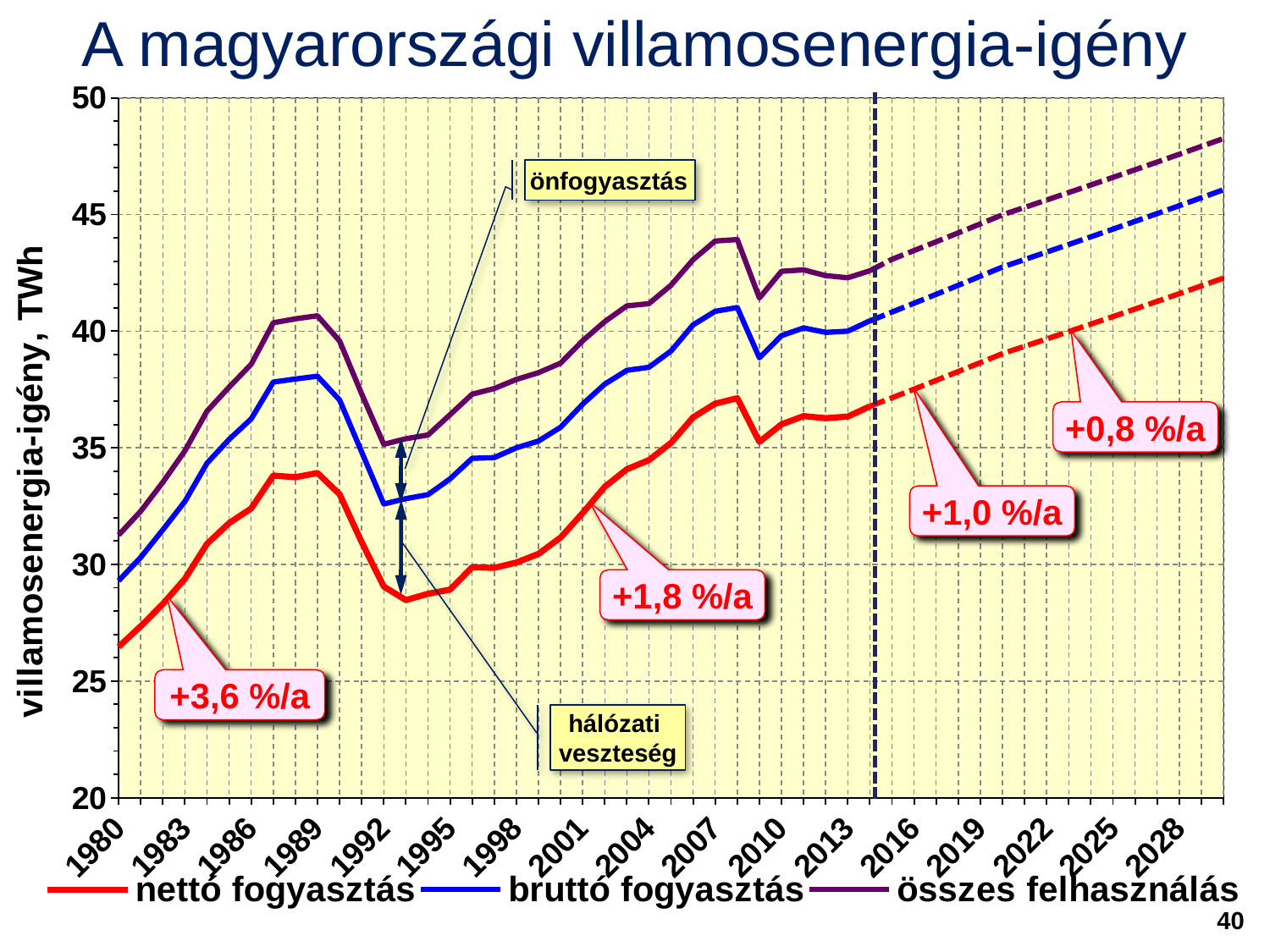

A magyarországi villamosenergia-igény

### Chart

| Category | nettó fogyasztás | bruttó fogyasztás | összes felhasználás | Oszlop1 | Oszlop2 | Oszlop3 |
|---|---|---|---|---|---|---|
| 1980 | 26.47 | 29.3 | 31.26 | None | None | None |
| 1981 | 27.35 | 30.3 | 32.28 | None | None | None |
| 1982 | 28.3 | 31.48 | 33.52 | None | None | None |
| 1983 | 29.38 | 32.7 | 34.87 | None | None | None |
| 1984 | 30.88 | 34.34 | 36.57 | None | None | None |
| 1985 | 31.77 | 35.36 | 37.6 | None | None | None |
| 1986 | 32.4 | 36.24 | 38.58 | None | None | None |
| 1987 | 33.81 | 37.82 | 40.36 | None | None | None |
| 1988 | 33.74 | 37.95 | 40.53 | None | None | None |
| 1989 | 33.92 | 38.07 | 40.66 | None | None | None |
| 1990 | 33.01 | 37.05 | 39.58 | None | None | None |
| 1991 | 30.95 | 34.82 | 37.31 | None | None | None |
| 1992 | 29.05 | 32.59 | 35.15 | None | None | None |
| 1993 | 28.47 | 32.82 | 35.39 | None | None | None |
| 1994 | 28.74 | 32.99 | 35.55 | None | None | None |
| 1995 | 28.92 | 33.67 | 36.42 | None | None | None |
| 1996 | 29.88 | 34.55 | 37.3 | None | None | None |
| 1997 | 29.85 | 34.58 | 37.54 | None | None | None |
| 1998 | 30.08 | 35.0 | 37.93 | None | None | None |
| 1999 | 30.45 | 35.29 | 38.22 | None | None | None |
| 2000 | 31.15 | 35.88 | 38.63 | None | None | None |
| 2001 | 32.2 | 36.87 | 39.59 | None | None | None |
| 2002 | 33.33 | 37.73 | 40.41 | None | None | None |
| 2003 | 34.08 | 38.32 | 41.085 | None | None | None |
| 2004 | 34.473 | 38.453 | 41.18 | None | None | None |
| 2005 | 35.21 | 39.15 | 41.97 | None | None | None |
| 2006 | 36.306 | 40.27 | 43.065 | None | None | None |
| 2007 | 36.893 | 40.852 | 43.866 | None | None | None |
| 2008 | 37.127 | 41.014 | 43.928 | None | None | None |
| 2009 | 35.254 | 38.858 | 41.422 | None | None | None |
| 2010 | 36.007 | 39.81 | 42.566 | None | None | None |
| 2011 | 36.36 | 40.14 | 42.63 | None | None | None |
| 2012 | 36.27 | 39.95 | 42.38 | None | None | None |
| 2013 | 36.34 | 40.0 | 42.29 | None | None | None |
| 2014 | 36.77608 | 40.4434 | 42.59 | 36.78 | 40.44 | 42.59 |
| 2015 | None | None | None | 37.1438408 | 40.81849544 | 43.08106124 |
| 2016 | None | None | None | 37.515279208 | 41.197283157280005 | 43.455323825680004 |
| 2017 | None | None | None | 37.890432000080004 | 41.579799957258565 | 43.83332454432176 |
| 2018 | None | None | None | 38.269336320080804 | 41.96608301317372 | 44.2151005510628 |
| 2019 | None | None | None | 38.65202968328161 | 42.35616986976071 | 44.60068937257401 |
| 2020 | None | None | None | 39.038549980114425 | 42.75009844696648 | 44.99012891077415 |
| 2021 | None | None | None | 39.35085837995534 | 43.069829943741105 | 45.305380346621156 |
| 2022 | None | None | None | 39.66566524699498 | 43.39207475390832 | 45.62315405598261 |
| 2023 | None | None | None | 39.98299056897094 | 43.7168528948981 | 45.94347003836825 |
| 2024 | None | None | None | 40.30285449352271 | 44.044184544101725 | 46.26634845328493 |
| 2025 | None | None | None | 40.62527732947089 | 44.37409004015107 | 46.59180962151591 |
| 2026 | None | None | None | 40.95027954810666 | 44.70658988420819 | 46.9198740264103 |
| 2027 | None | None | None | 41.27788178449151 | 45.04170474126525 | 47.250562315182954 |
| 2028 | None | None | None | 41.608104838767446 | 45.37945544145473 | 47.5838953002246 |
| 2029 | None | None | None | 41.94096967747758 | 45.71986298137024 | 47.91989396042257 |
| 2030 | None | None | None | 42.2764974348974 | 46.06294852539785 | 48.25857944249207 |

önfogyasztás
+0,8 %/a
+1,0 %/a
+1,8 %/a
+3,6 %/a
hálózati
veszteség
40